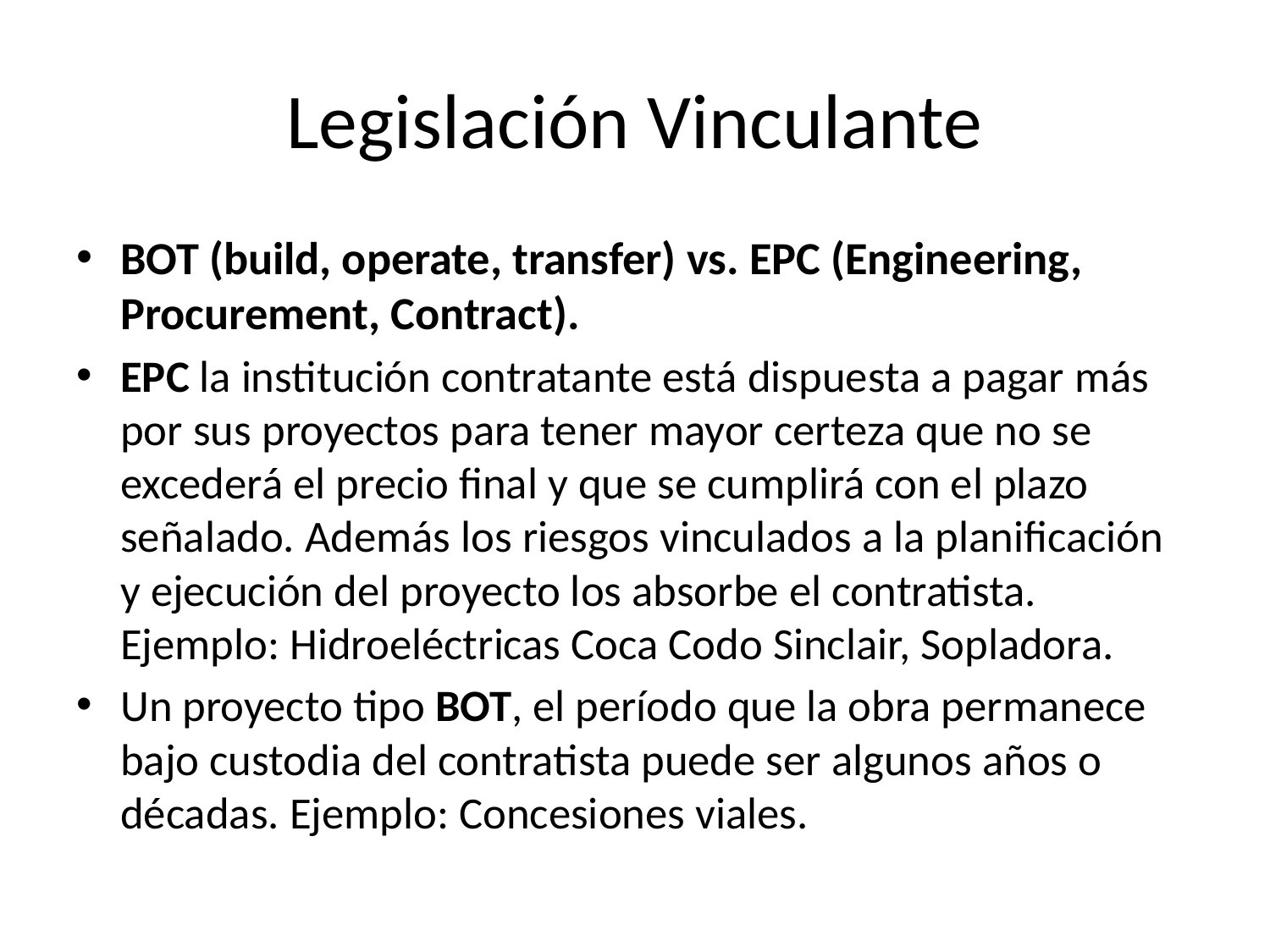

# Legislación Vinculante
BOT (build, operate, transfer) vs. EPC (Engineering, Procurement, Contract).
EPC la institución contratante está dispuesta a pagar más por sus proyectos para tener mayor certeza que no se excederá el precio final y que se cumplirá con el plazo señalado. Además los riesgos vinculados a la planificación y ejecución del proyecto los absorbe el contratista. Ejemplo: Hidroeléctricas Coca Codo Sinclair, Sopladora.
Un proyecto tipo BOT, el período que la obra permanece bajo custodia del contratista puede ser algunos años o décadas. Ejemplo: Concesiones viales.